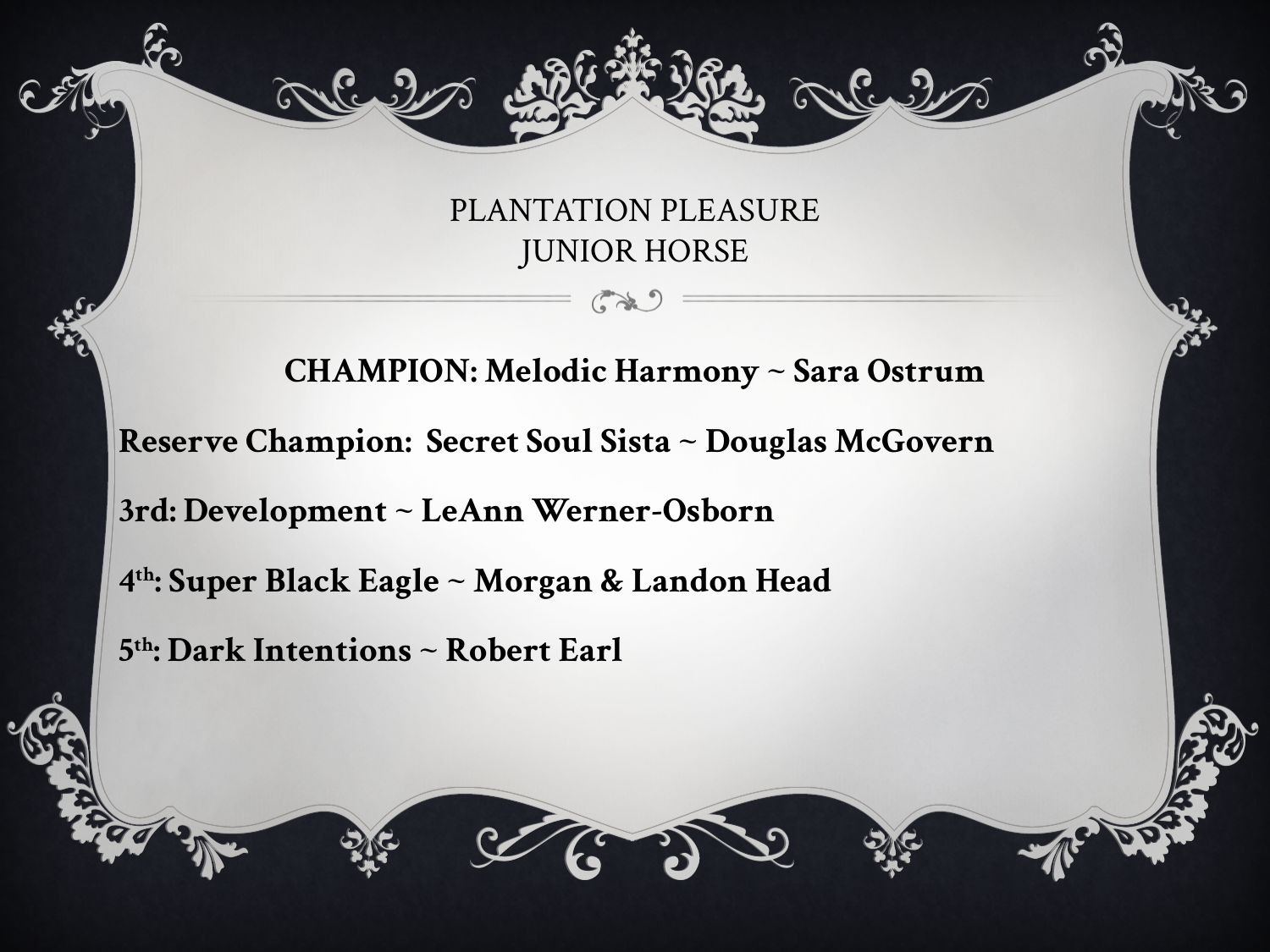

# PLANTATION PLEASURE JUNIOR HORSE
CHAMPION: Melodic Harmony ~ Sara Ostrum
Reserve Champion:  Secret Soul Sista ~ Douglas McGovern
3rd: Development ~ LeAnn Werner-Osborn
4th: Super Black Eagle ~ Morgan & Landon Head
5th: Dark Intentions ~ Robert Earl